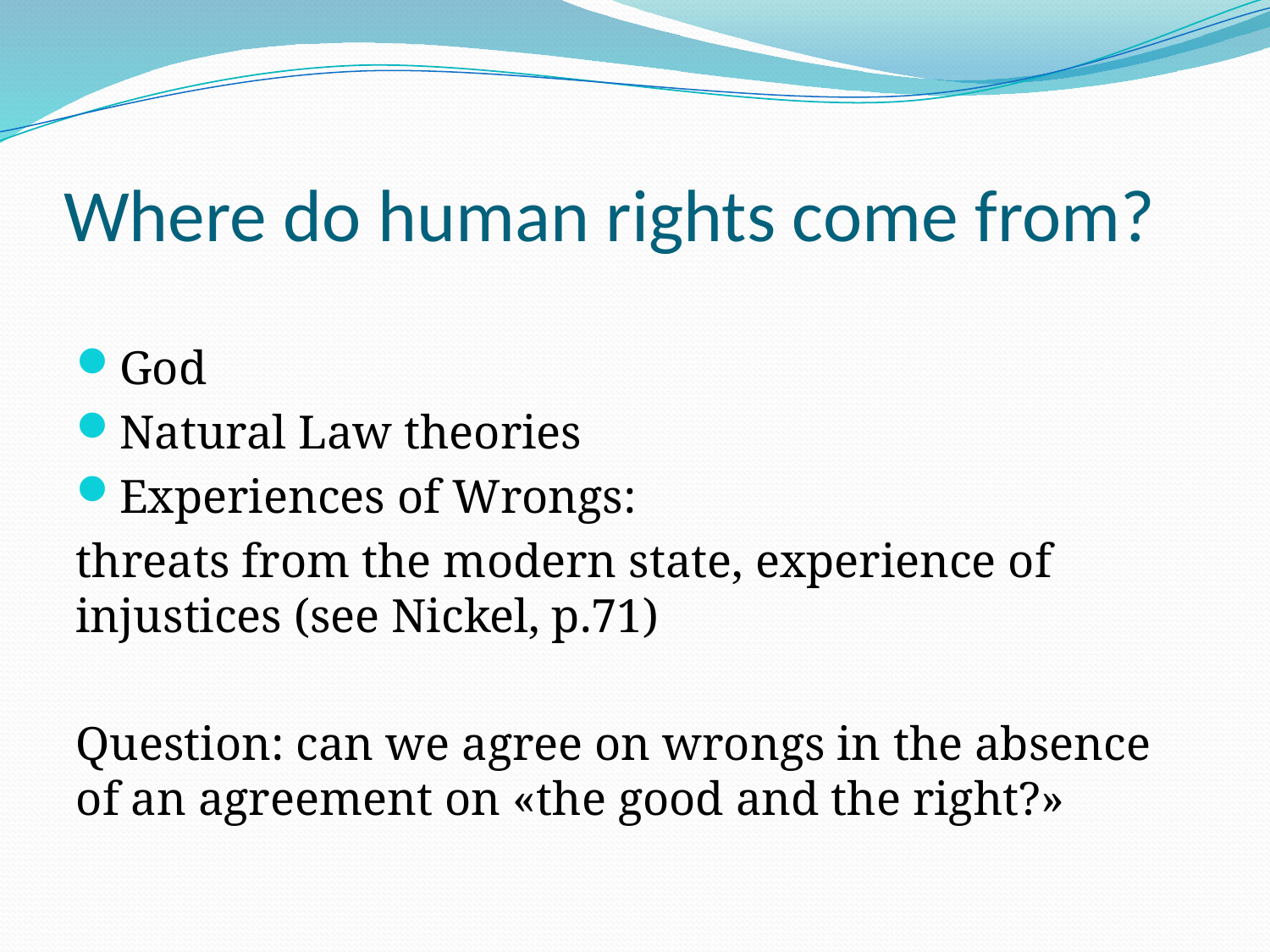

# Where do human rights come from?

God
Natural Law theories
Experiences of Wrongs:
threats from the modern state, experience of injustices (see Nickel, p.71)

Question: can we agree on wrongs in the absence of an agreement on «the good and the right?»